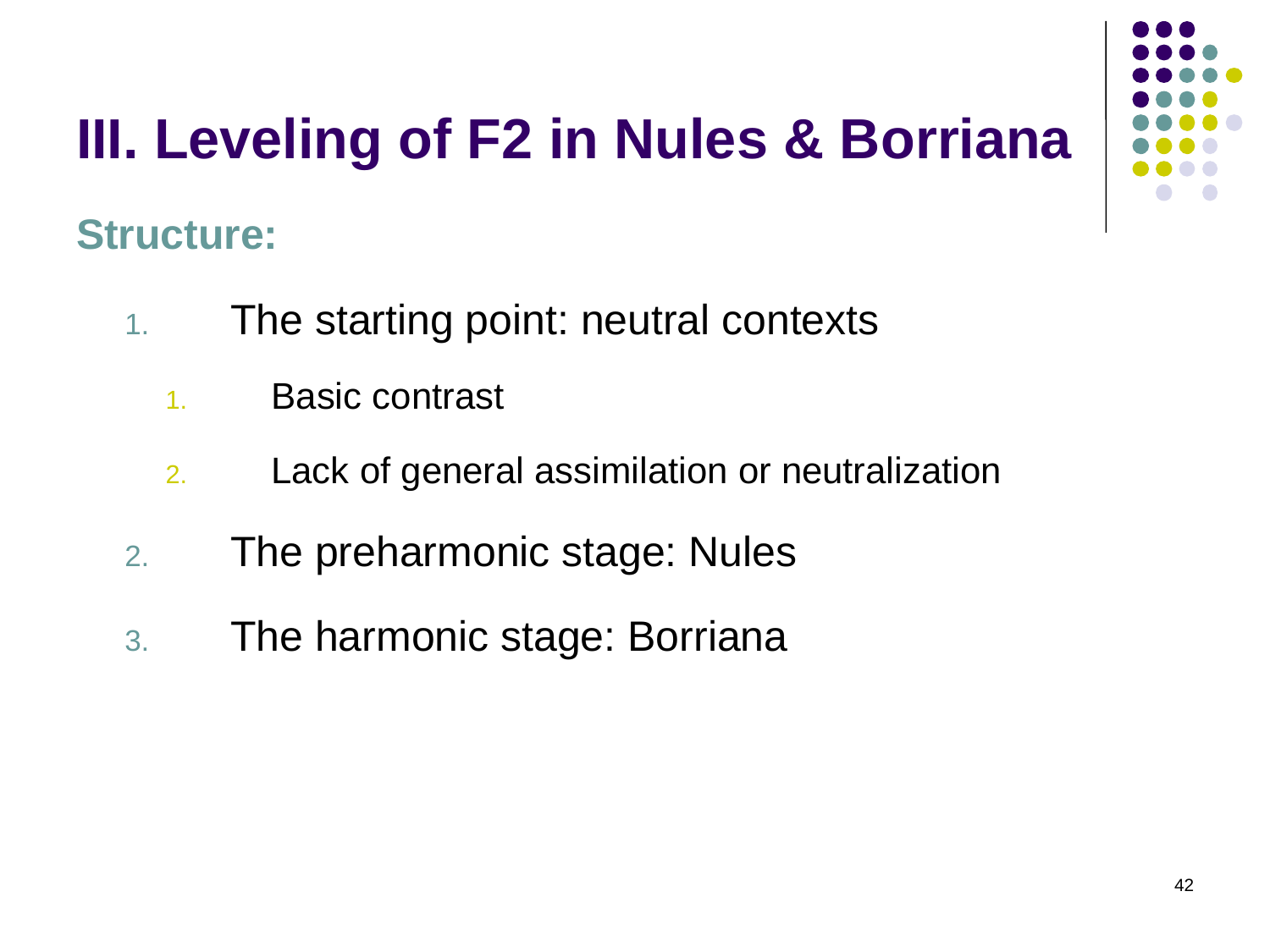

# III. Leveling of F2 in Nules & Borriana
Structure:
The starting point: neutral contexts
Basic contrast
Lack of general assimilation or neutralization
The preharmonic stage: Nules
The harmonic stage: Borriana
42